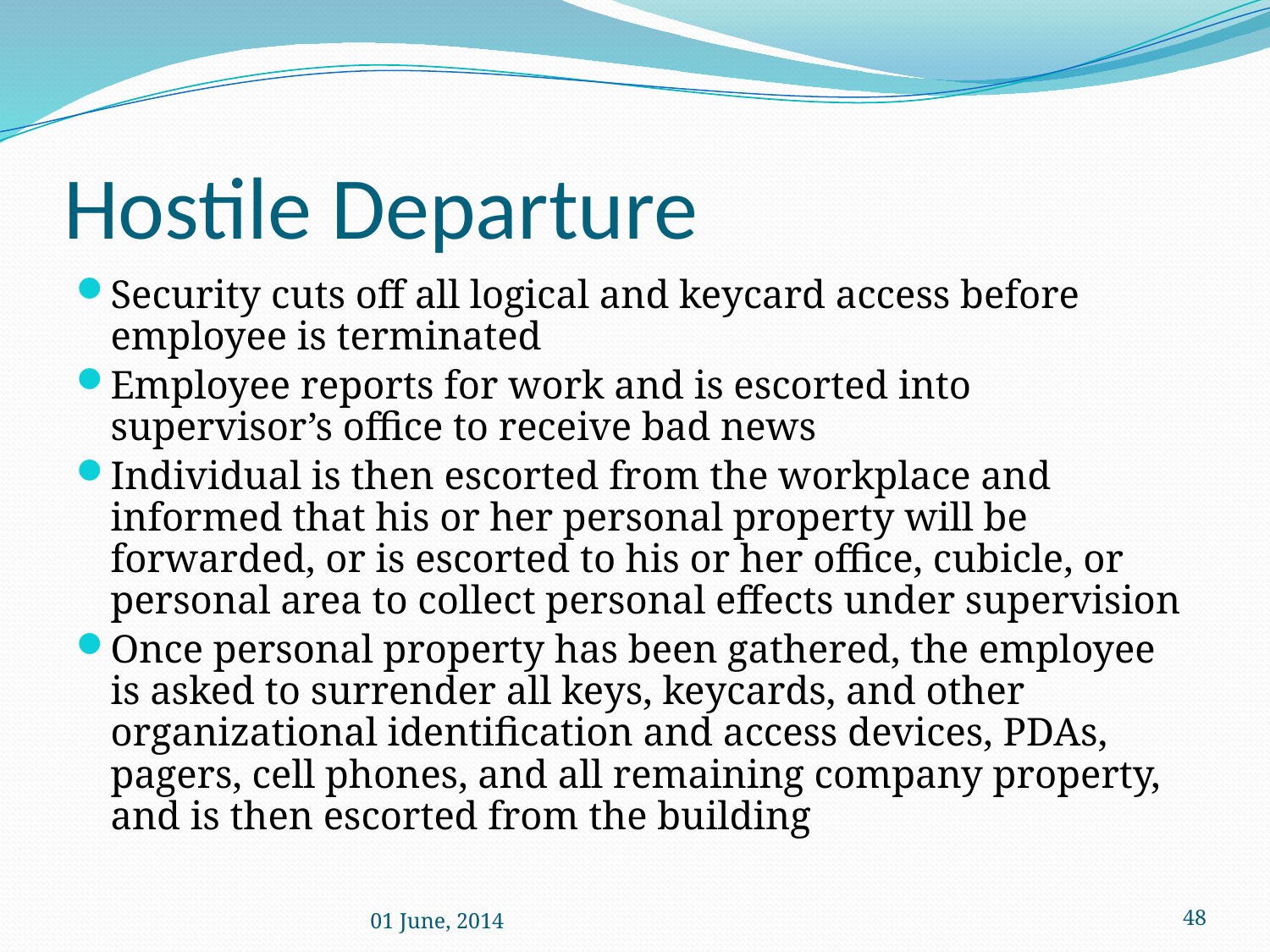

# Hostile Departure
Security cuts off all logical and keycard access before employee is terminated
Employee reports for work and is escorted into supervisor’s office to receive bad news
Individual is then escorted from the workplace and informed that his or her personal property will be forwarded, or is escorted to his or her office, cubicle, or personal area to collect personal effects under supervision
Once personal property has been gathered, the employee is asked to surrender all keys, keycards, and other organizational identification and access devices, PDAs, pagers, cell phones, and all remaining company property, and is then escorted from the building
01 June, 2014
  48